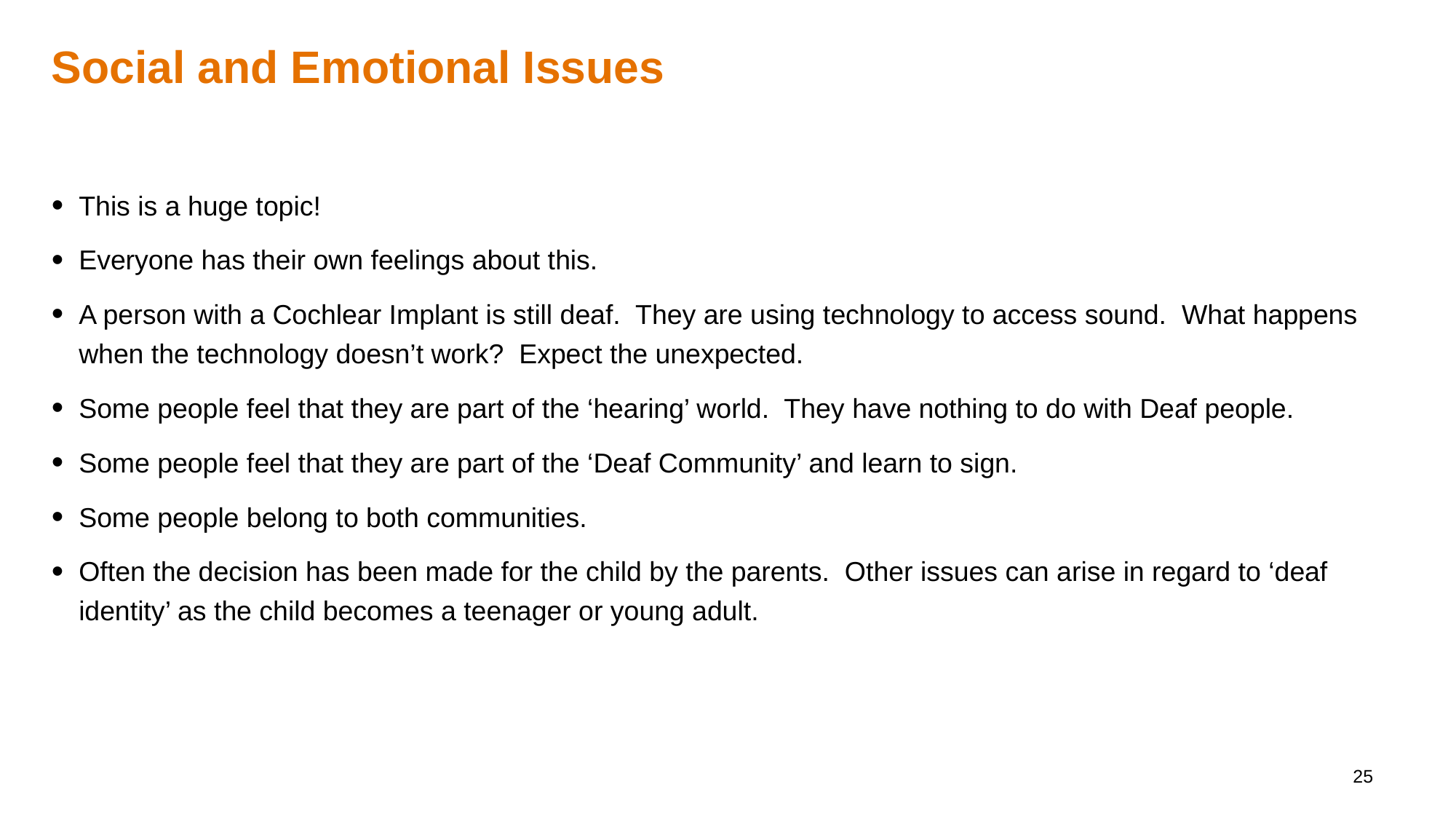

# Social and Emotional Issues
This is a huge topic!
Everyone has their own feelings about this.
A person with a Cochlear Implant is still deaf.  They are using technology to access sound.  What happens when the technology doesn’t work?  Expect the unexpected.
Some people feel that they are part of the ‘hearing’ world.  They have nothing to do with Deaf people.
Some people feel that they are part of the ‘Deaf Community’ and learn to sign.
Some people belong to both communities.
Often the decision has been made for the child by the parents.  Other issues can arise in regard to ‘deaf identity’ as the child becomes a teenager or young adult.